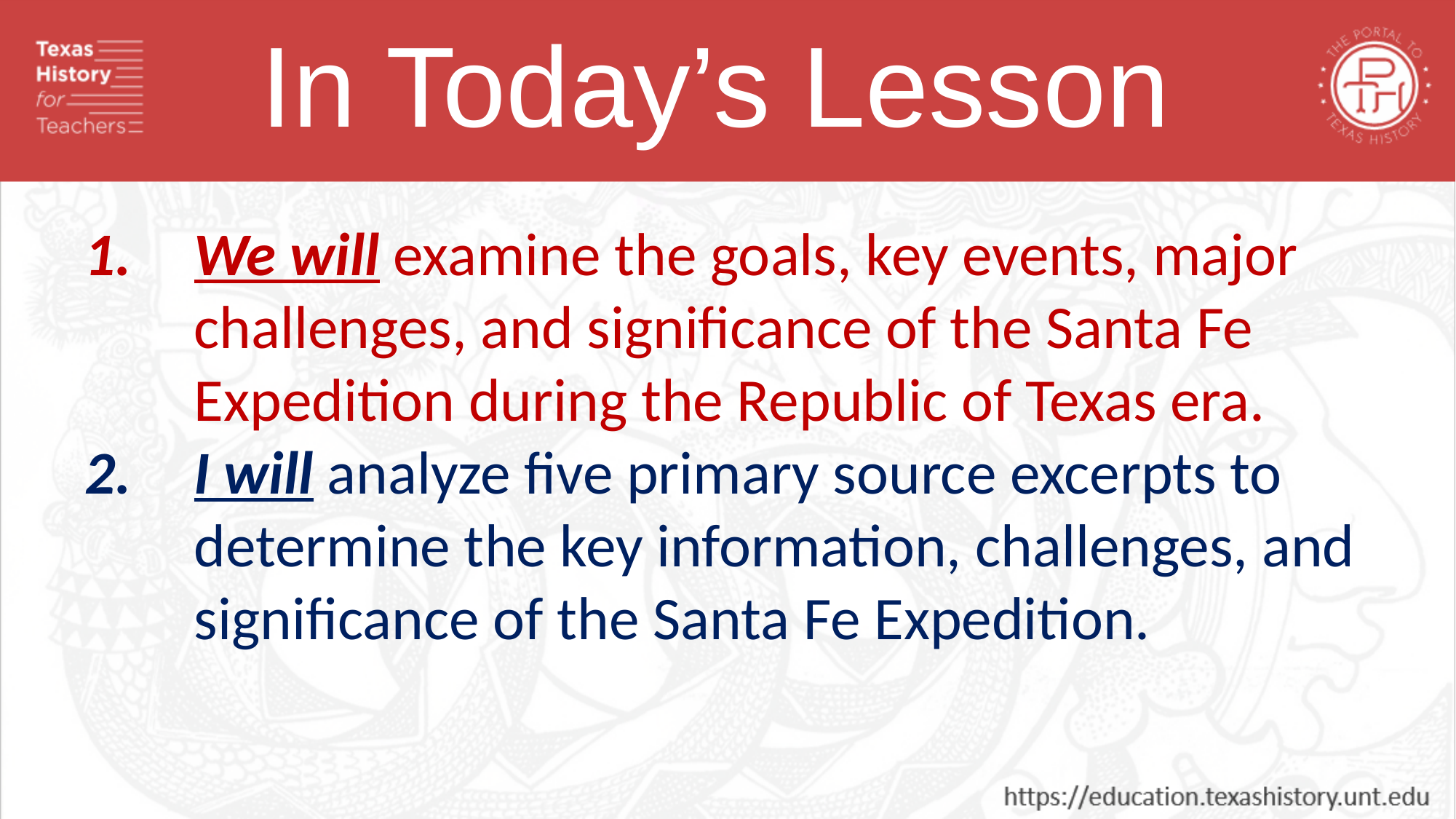

In Today’s Lesson
We will examine the goals, key events, major challenges, and significance of the Santa Fe Expedition during the Republic of Texas era.
I will analyze five primary source excerpts to determine the key information, challenges, and significance of the Santa Fe Expedition.